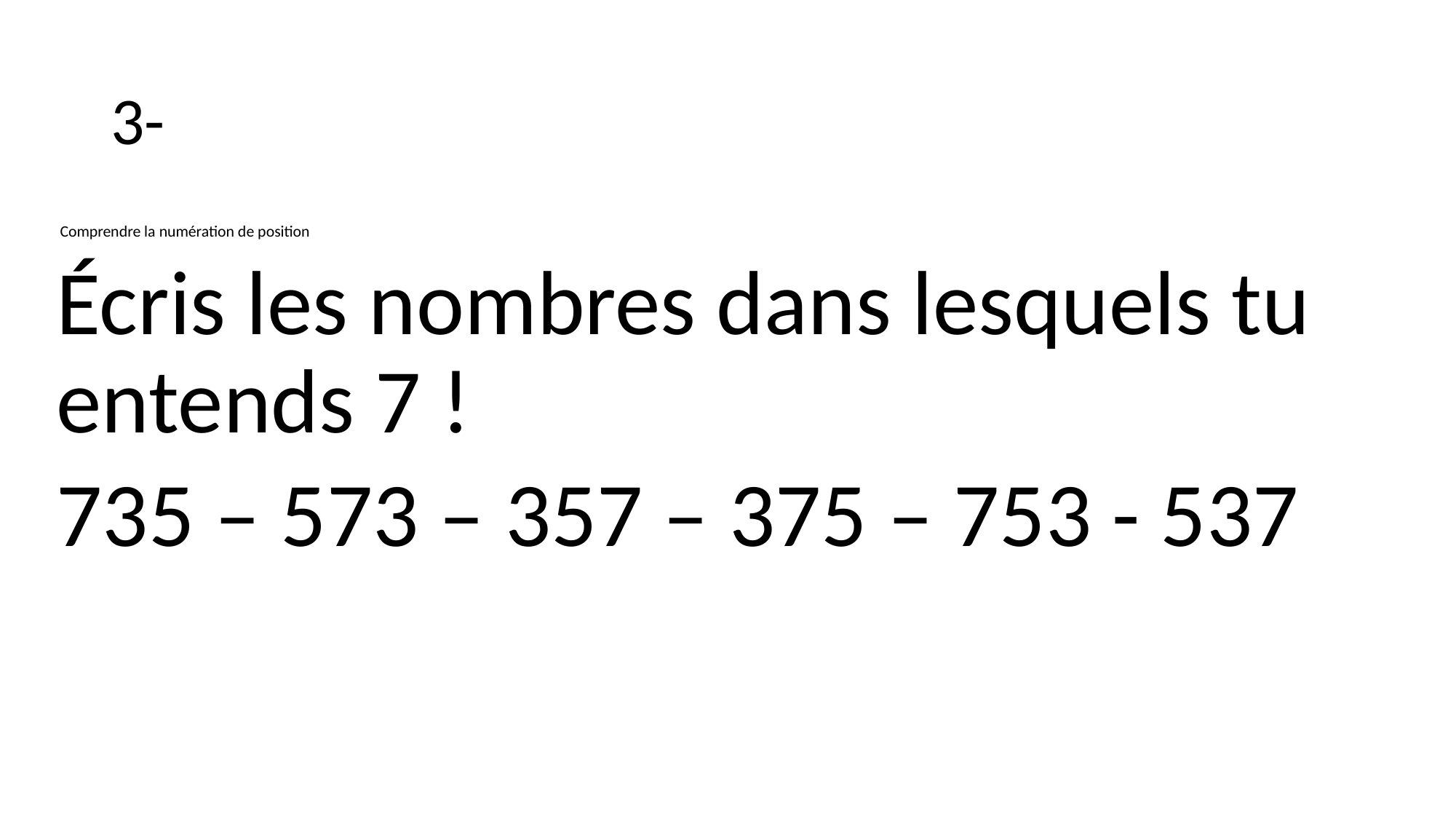

# 3-
 Comprendre la numération de position
Écris les nombres dans lesquels tu entends 7 !
735 – 573 – 357 – 375 – 753 - 537